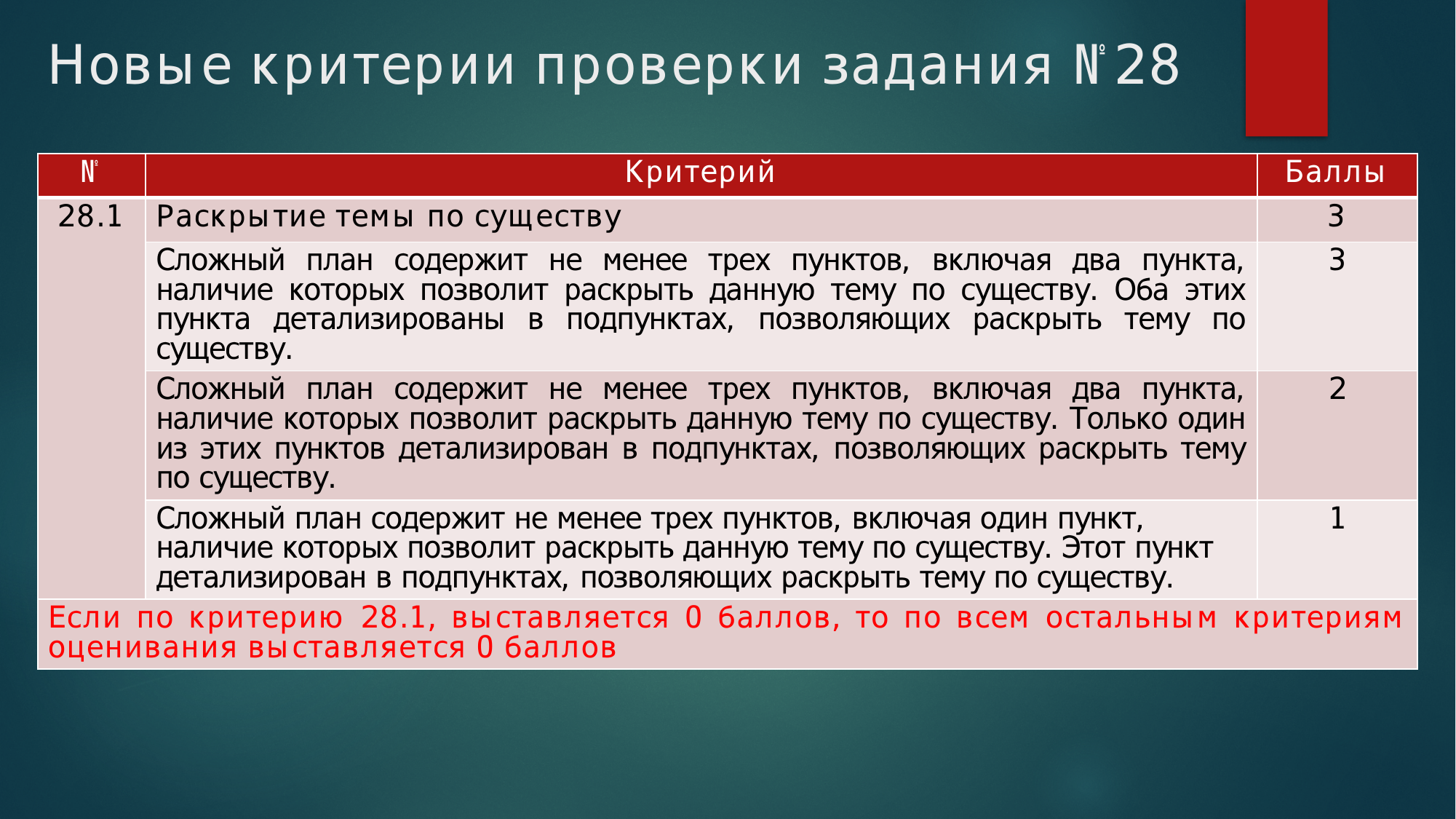

# Новые критерии проверки задания №28
| № | Критерий | Баллы |
| --- | --- | --- |
| 28.1 | Раскрытие темы по существу | 3 |
|  | Сложный план содержит не менее трех пунктов, включая два пункта, наличие которых позволит раскрыть данную тему по существу. Оба этих пункта детализированы в подпунктах, позволяющих раскрыть тему по существу. | 3 |
|  | Сложный план содержит не менее трех пунктов, включая два пункта, наличие которых позволит раскрыть данную тему по существу. Только один из этих пунктов детализирован в подпунктах, позволяющих раскрыть тему по существу. | 2 |
|  | Сложный план содержит не менее трех пунктов, включая один пункт, наличие которых позволит раскрыть данную тему по существу. Этот пункт детализирован в подпунктах, позволяющих раскрыть тему по существу. | 1 |
| Если по критерию 28.1, выставляется 0 баллов, то по всем остальным критериям оценивания выставляется 0 баллов |  |  |